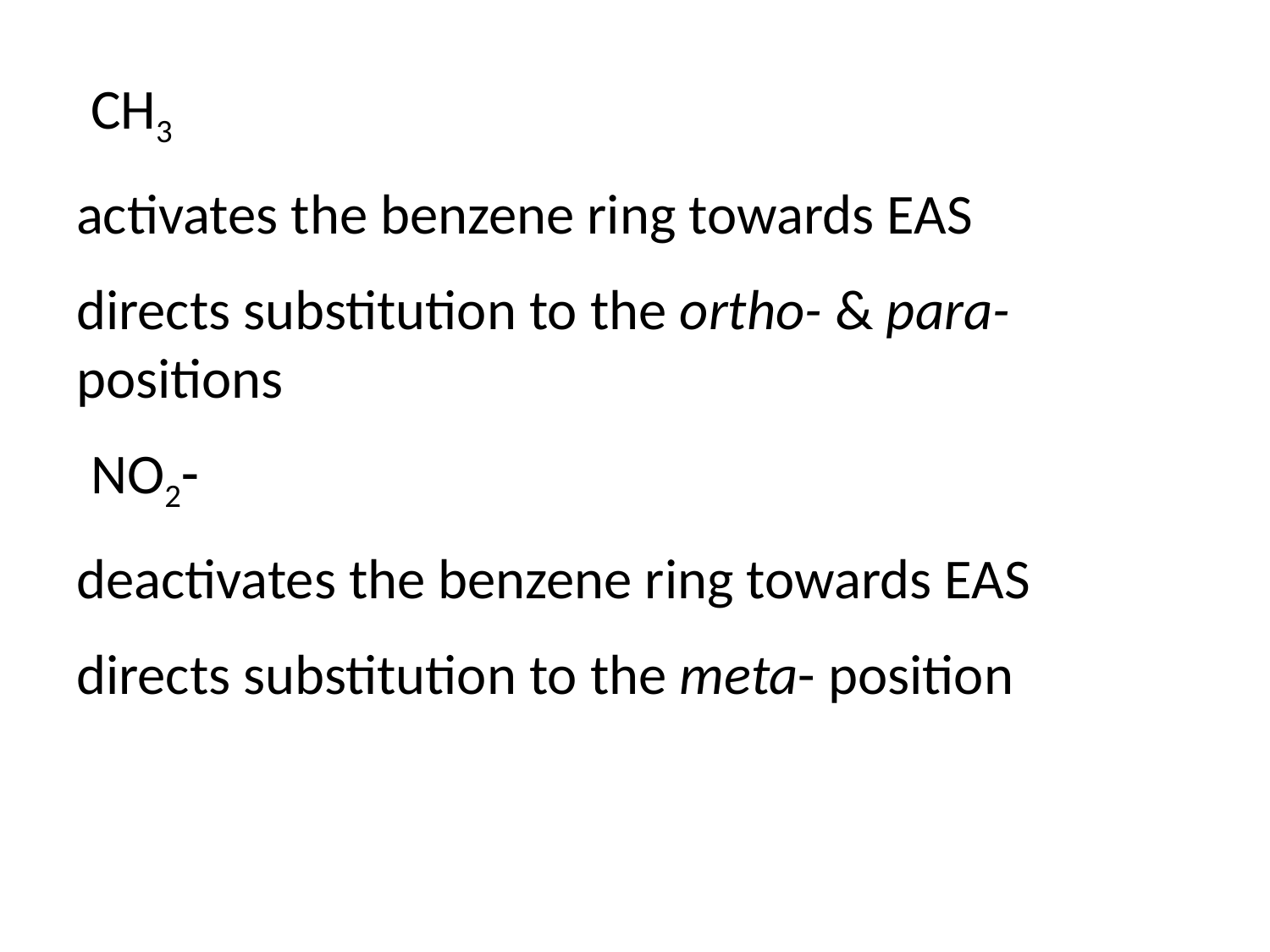

CH3
activates the benzene ring towards EAS
directs substitution to the ortho- & para- positions
-NO2
deactivates the benzene ring towards EAS
directs substitution to the meta- position